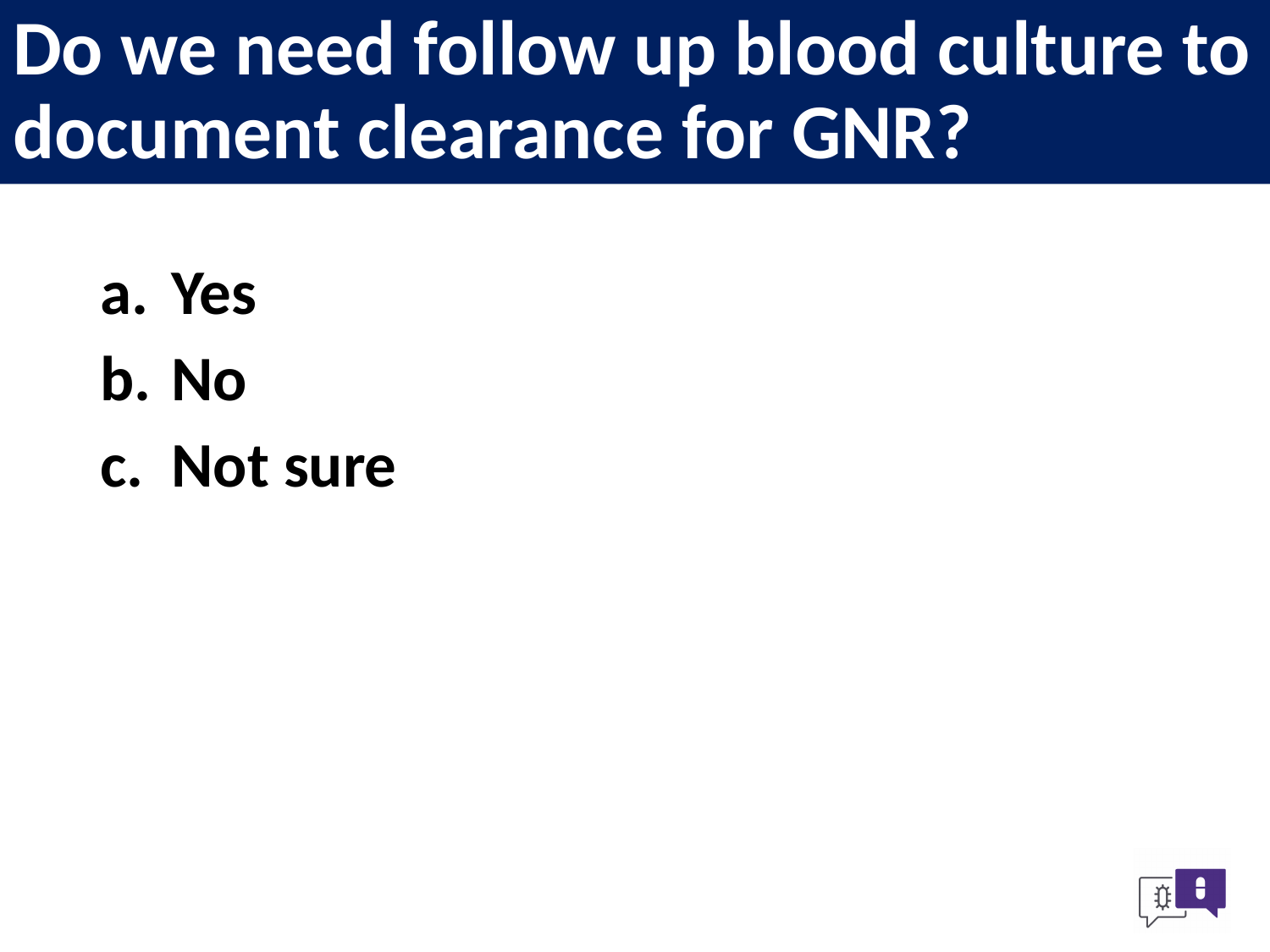

# Do we need follow up blood culture to document clearance for GNR?
Yes
No
Not sure